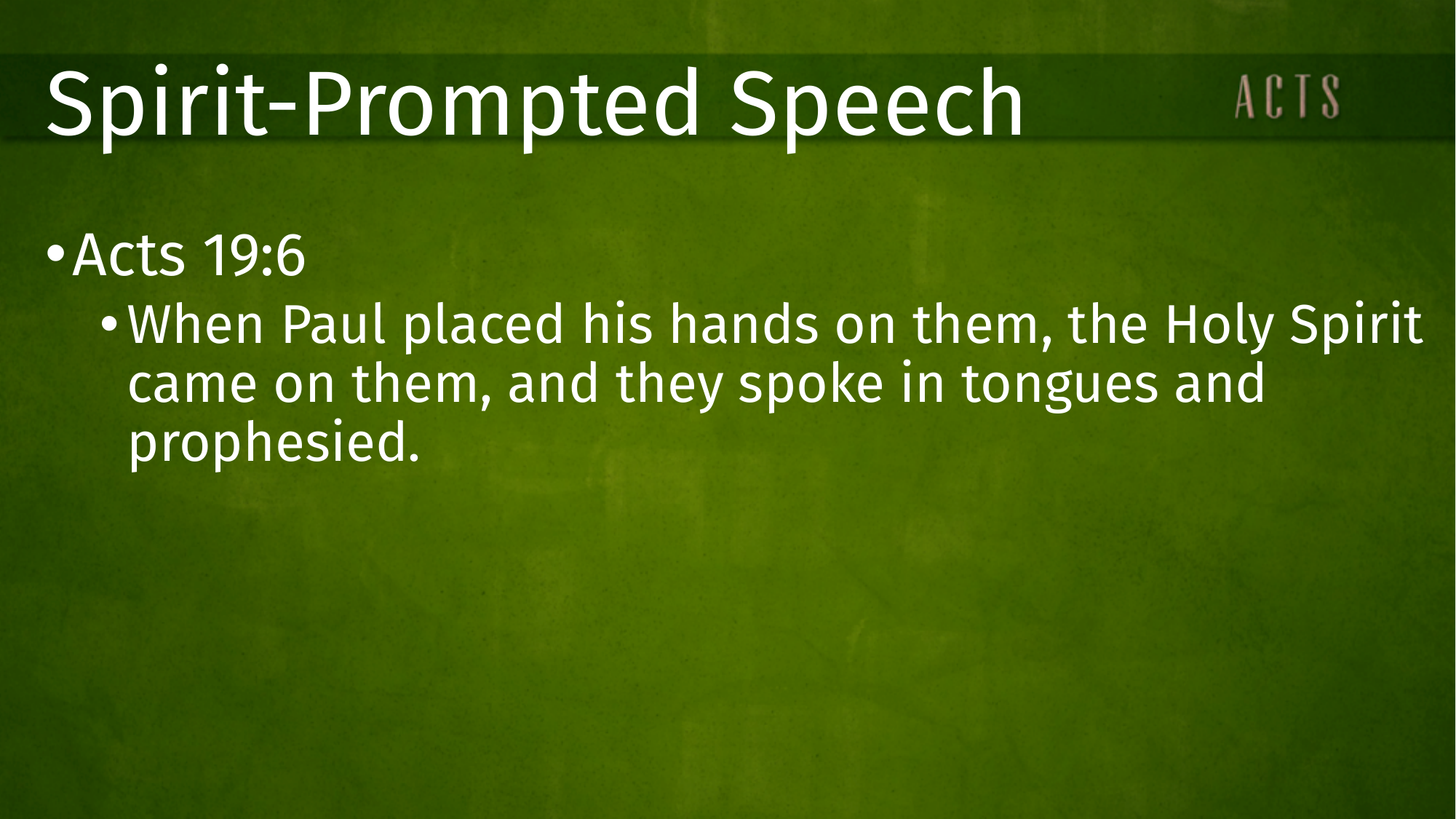

# Spirit-Prompted Speech
Acts 19:6
When Paul placed his hands on them, the Holy Spirit came on them, and they spoke in tongues and prophesied.